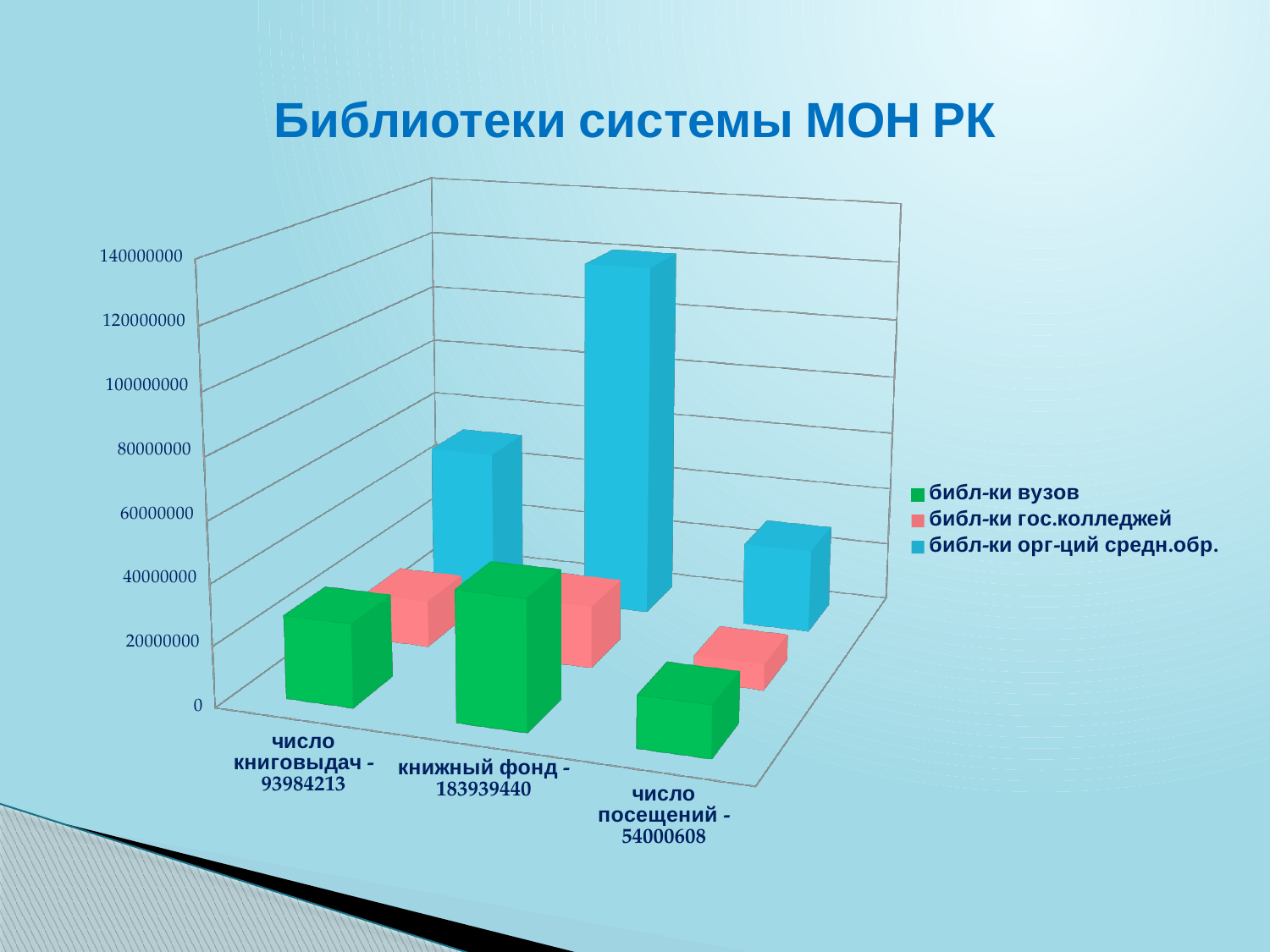

# Библиотеки системы МОН РК

[unsupported chart]